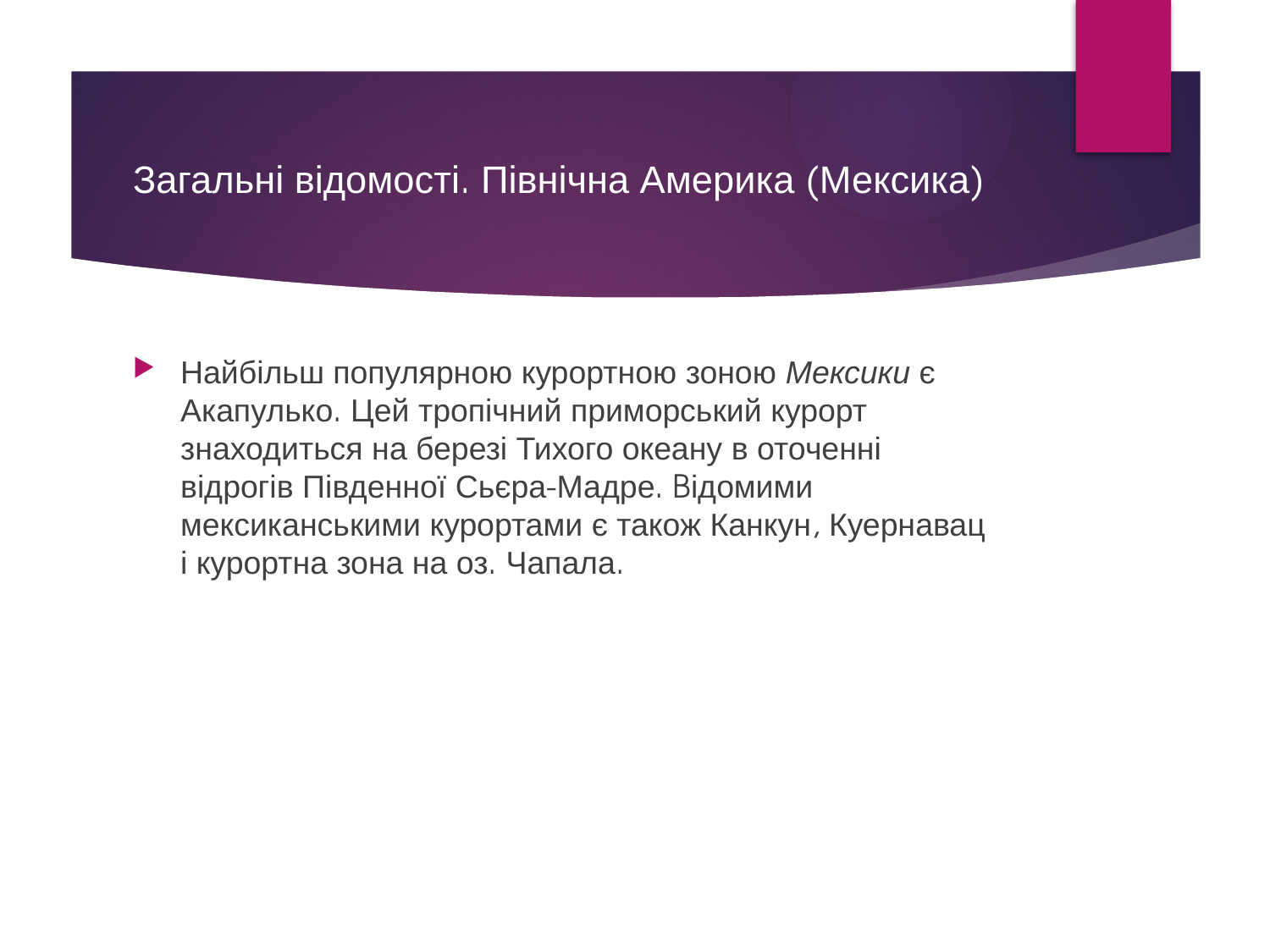

# Загальні відомості. Північна Америка (Мексика)
Найбільш популярною курортною зоною Мексики є Акапулько. Цей тропічний приморський курорт знаходиться на березі Тихого океану в оточенні відрогів Південної Сьєра-Мадре. Bідомими мексиканськими курортами є також Канкун, Куернавац і курортна зона на оз. Чапала.